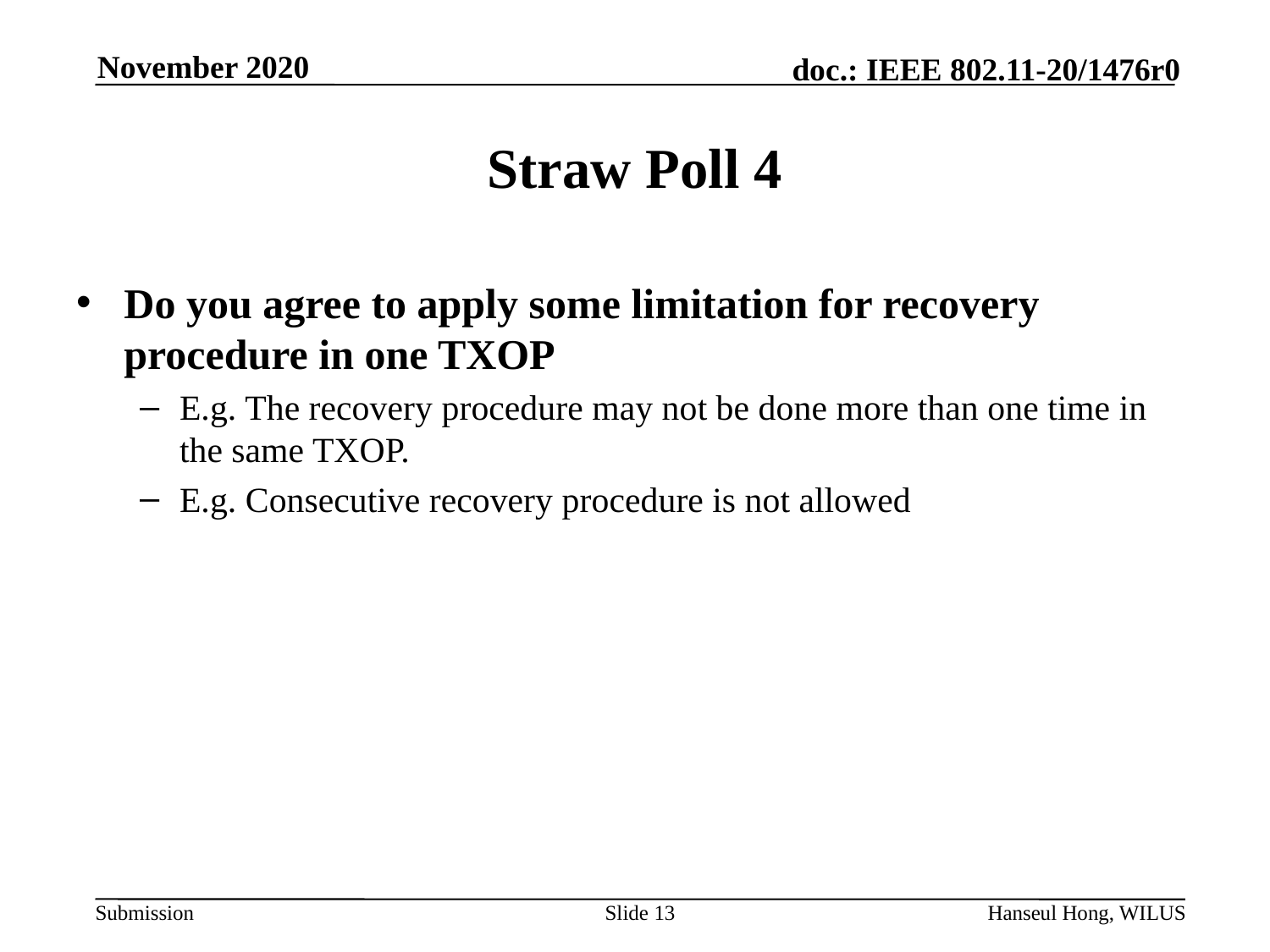

# Straw Poll 4
Do you agree to apply some limitation for recovery procedure in one TXOP
E.g. The recovery procedure may not be done more than one time in the same TXOP.
E.g. Consecutive recovery procedure is not allowed